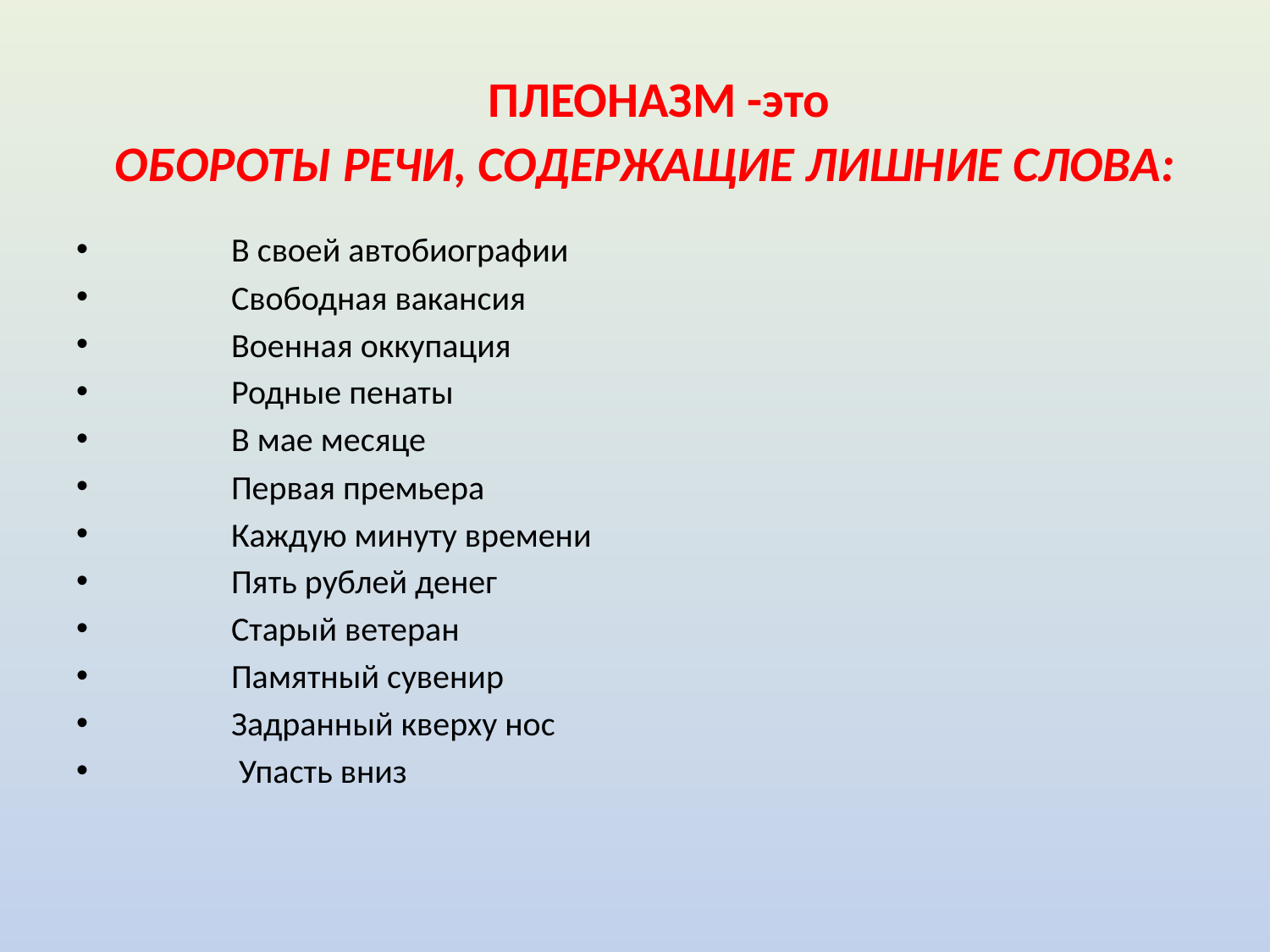

# ПЛЕОНАЗМ -это ОБОРОТЫ РЕЧИ, СОДЕРЖАЩИЕ ЛИШНИЕ СЛОВА:
               В своей автобиографии
               Свободная вакансия
               Военная оккупация
               Родные пенаты
               В мае месяце
               Первая премьера
               Каждую минуту времени
               Пять рублей денег
               Старый ветеран
               Памятный сувенир
               Задранный кверху нос
                Упасть вниз